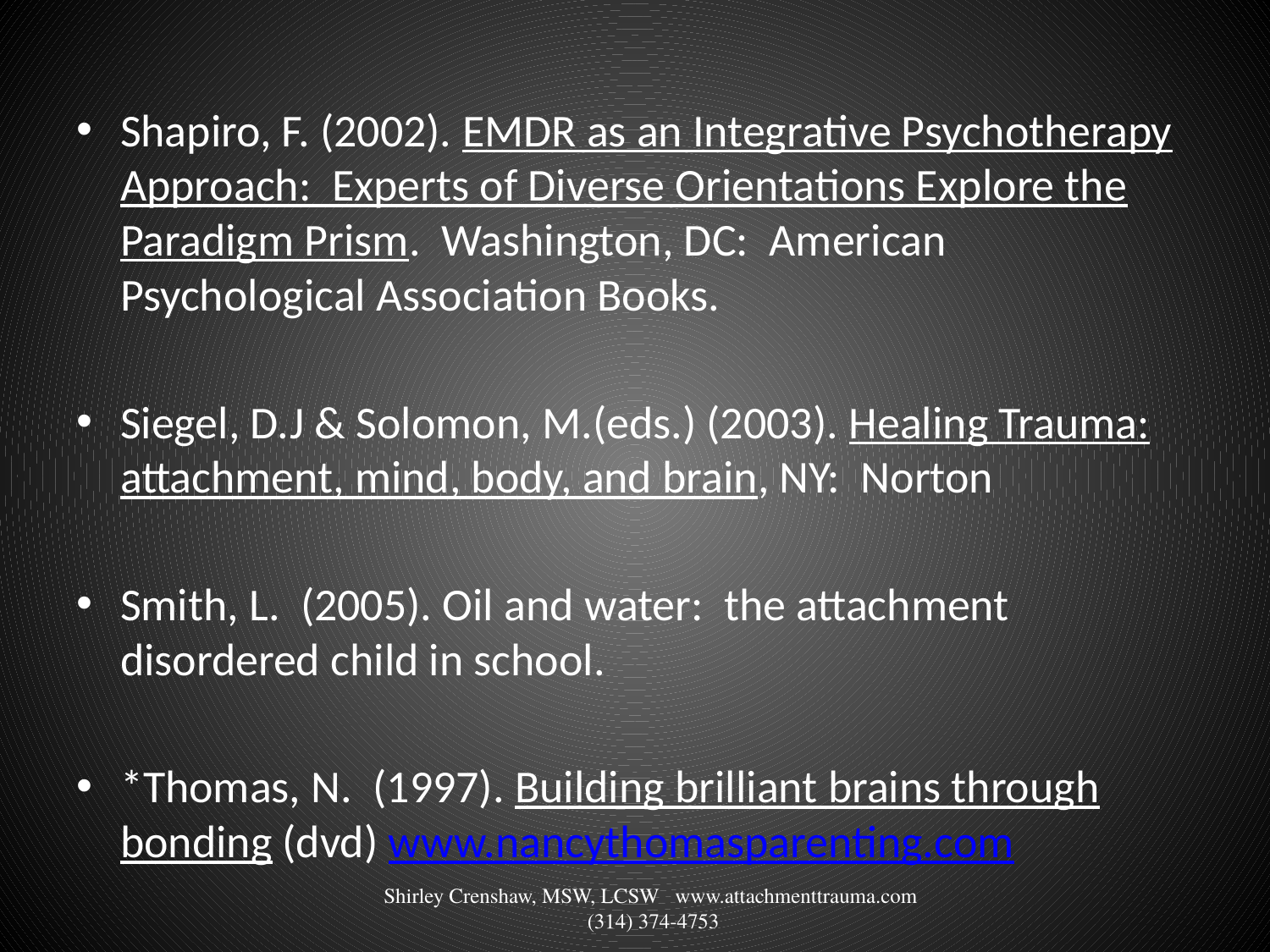

# Shapiro, F. (2002). EMDR as an Integrative Psychotherapy Approach:  Experts of Diverse Orientations Explore the Paradigm Prism.  Washington, DC:  American Psychological Association Books.

Siegel, D.J & Solomon, M.(eds.) (2003). Healing Trauma: attachment, mind, body, and brain, NY:  Norton

Smith, L.  (2005). Oil and water:  the attachment disordered child in school.

*Thomas, N.  (1997). Building brilliant brains through bonding (dvd) www.nancythomasparenting.com
Shirley Crenshaw, MSW, LCSW   www.attachmenttrauma.com  (314) 374-4753